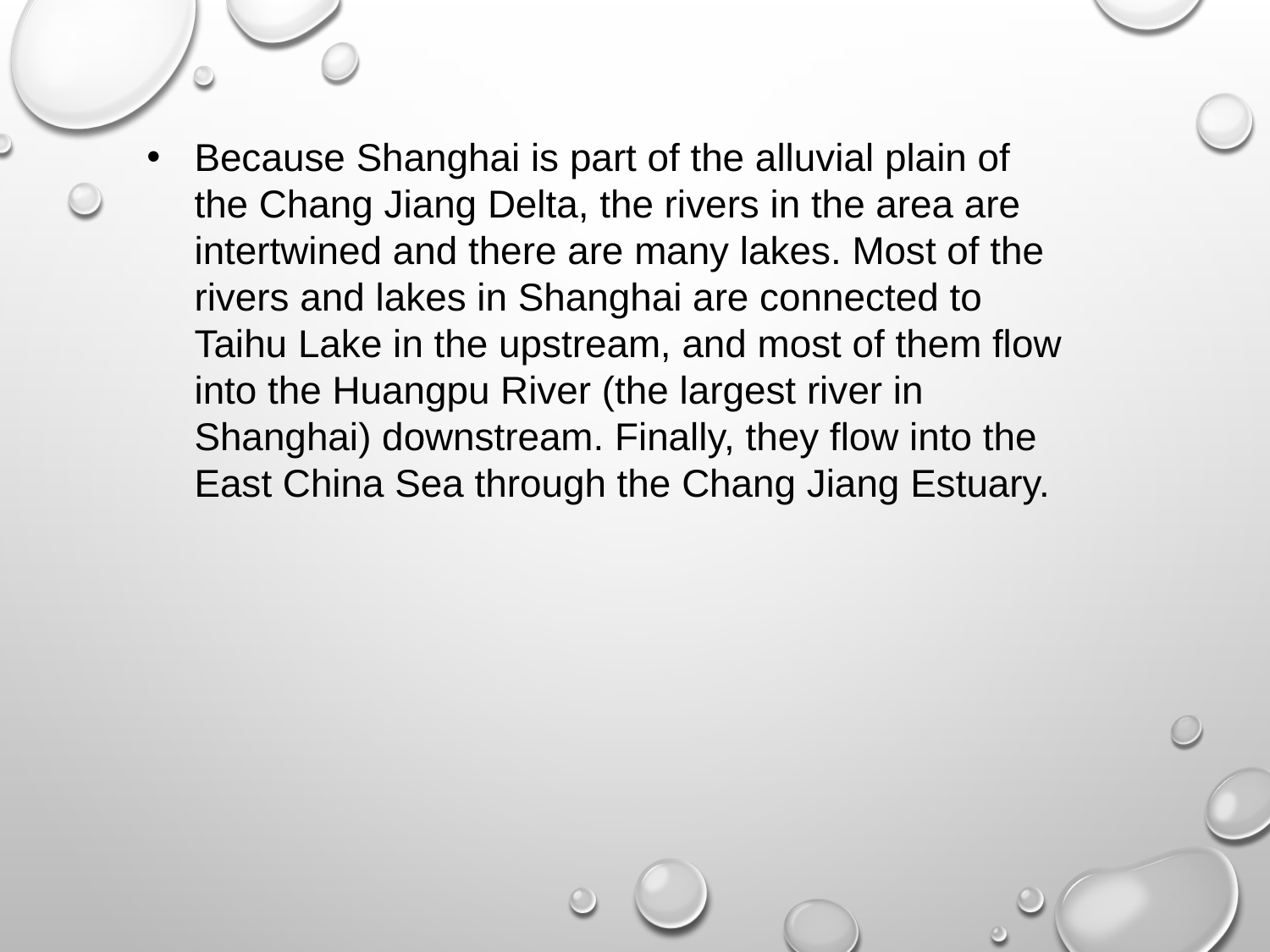

Because Shanghai is part of the alluvial plain of the Chang Jiang Delta, the rivers in the area are intertwined and there are many lakes. Most of the rivers and lakes in Shanghai are connected to Taihu Lake in the upstream, and most of them flow into the Huangpu River (the largest river in Shanghai) downstream. Finally, they flow into the East China Sea through the Chang Jiang Estuary.